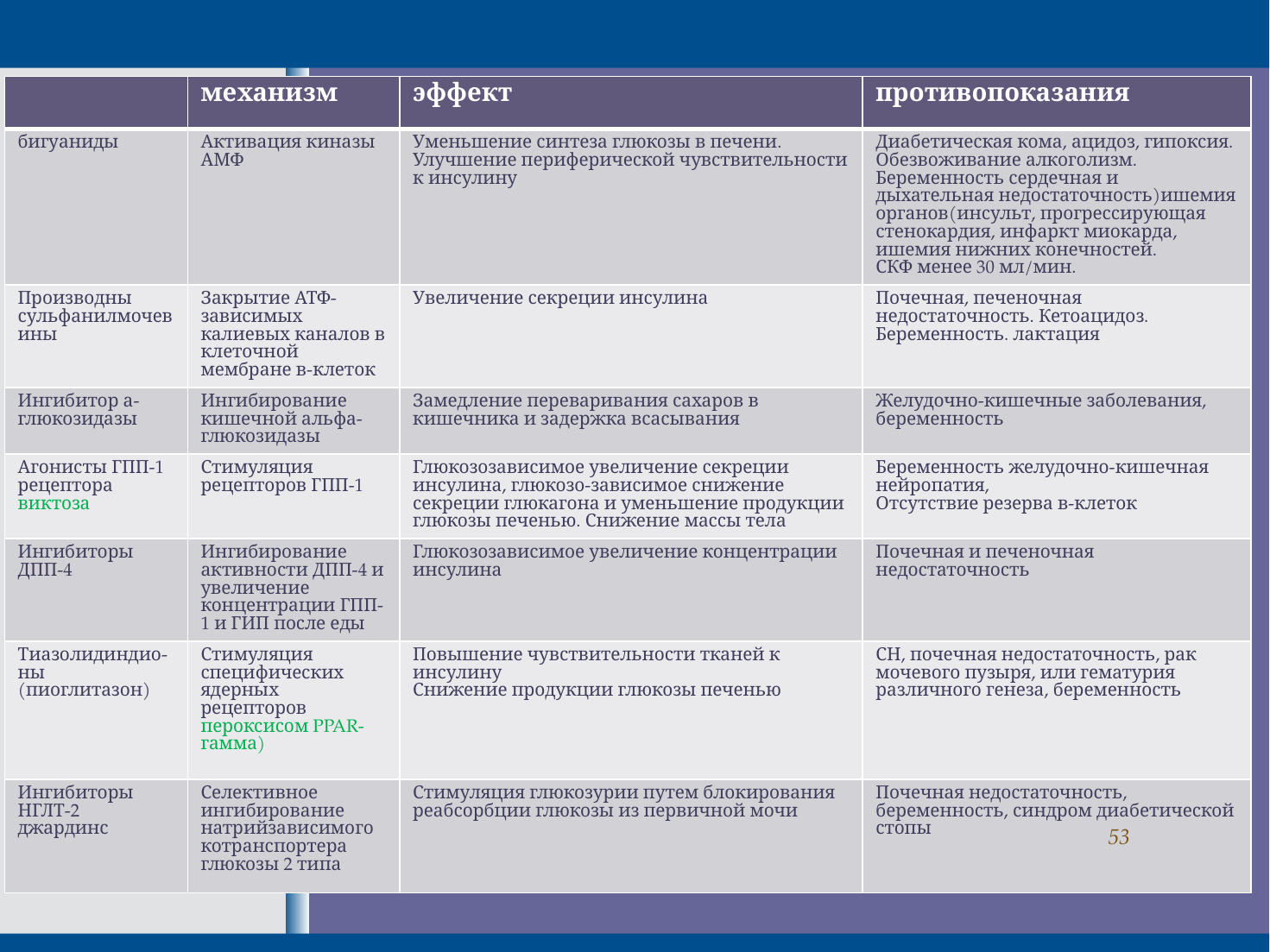

|  | механизм | эффект | противопоказания |
| --- | --- | --- | --- |
| бигуаниды | Активация киназы АМФ | Уменьшение синтеза глюкозы в печени. Улучшение периферической чувствительности к инсулину | Диабетическая кома, ацидоз, гипоксия. Обезвоживание алкоголизм. Беременность сердечная и дыхательная недостаточность)ишемия органов(инсульт, прогрессирующая стенокардия, инфаркт миокарда, ишемия нижних конечностей. СКФ менее 30 мл/мин. |
| Производны сульфанилмочевины | Закрытие АТФ-зависимых калиевых каналов в клеточной мембране в-клеток | Увеличение секреции инсулина | Почечная, печеночная недостаточность. Кетоацидоз. Беременность. лактация |
| Ингибитор а-глюкозидазы | Ингибирование кишечной альфа-глюкозидазы | Замедление переваривания сахаров в кишечника и задержка всасывания | Желудочно-кишечные заболевания, беременность |
| Агонисты ГПП-1 рецептора виктоза | Стимуляция рецепторов ГПП-1 | Глюкозозависимое увеличение секреции инсулина, глюкозо-зависимое снижение секреции глюкагона и уменьшение продукции глюкозы печенью. Снижение массы тела | Беременность желудочно-кишечная нейропатия, Отсутствие резерва в-клеток |
| Ингибиторы ДПП-4 | Ингибирование активности ДПП-4 и увеличение концентрации ГПП-1 и ГИП после еды | Глюкозозависимое увеличение концентрации инсулина | Почечная и печеночная недостаточность |
| Тиазолидиндио-ны (пиоглитазон) | Стимуляция специфических ядерных рецепторов пероксисом PPAR-гамма) | Повышение чувствительности тканей к инсулину Снижение продукции глюкозы печенью | СН, почечная недостаточность, рак мочевого пузыря, или гематурия различного генеза, беременность |
| Ингибиторы НГЛТ-2 джардинс | Селективное ингибирование натрийзависимого котранспортера глюкозы 2 типа | Стимуляция глюкозурии путем блокирования реабсорбции глюкозы из первичной мочи | Почечная недостаточность, беременность, синдром диабетической стопы |
#
53